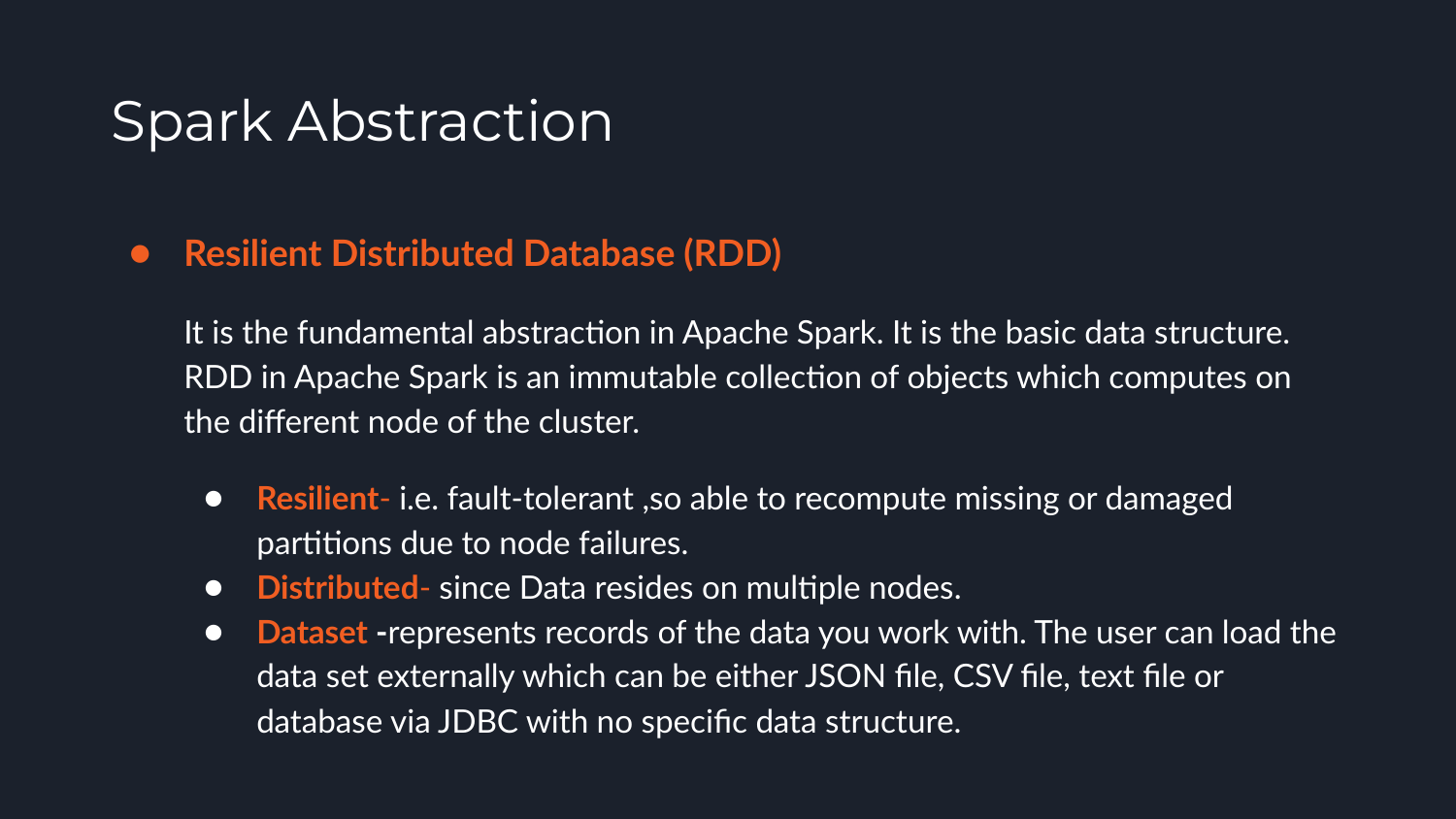

# Spark Abstraction
Resilient Distributed Database (RDD)
It is the fundamental abstraction in Apache Spark. It is the basic data structure. RDD in Apache Spark is an immutable collection of objects which computes on the different node of the cluster.
Resilient- i.e. fault-tolerant ,so able to recompute missing or damaged partitions due to node failures.
Distributed- since Data resides on multiple nodes.
Dataset -represents records of the data you work with. The user can load the data set externally which can be either JSON file, CSV file, text file or database via JDBC with no specific data structure.